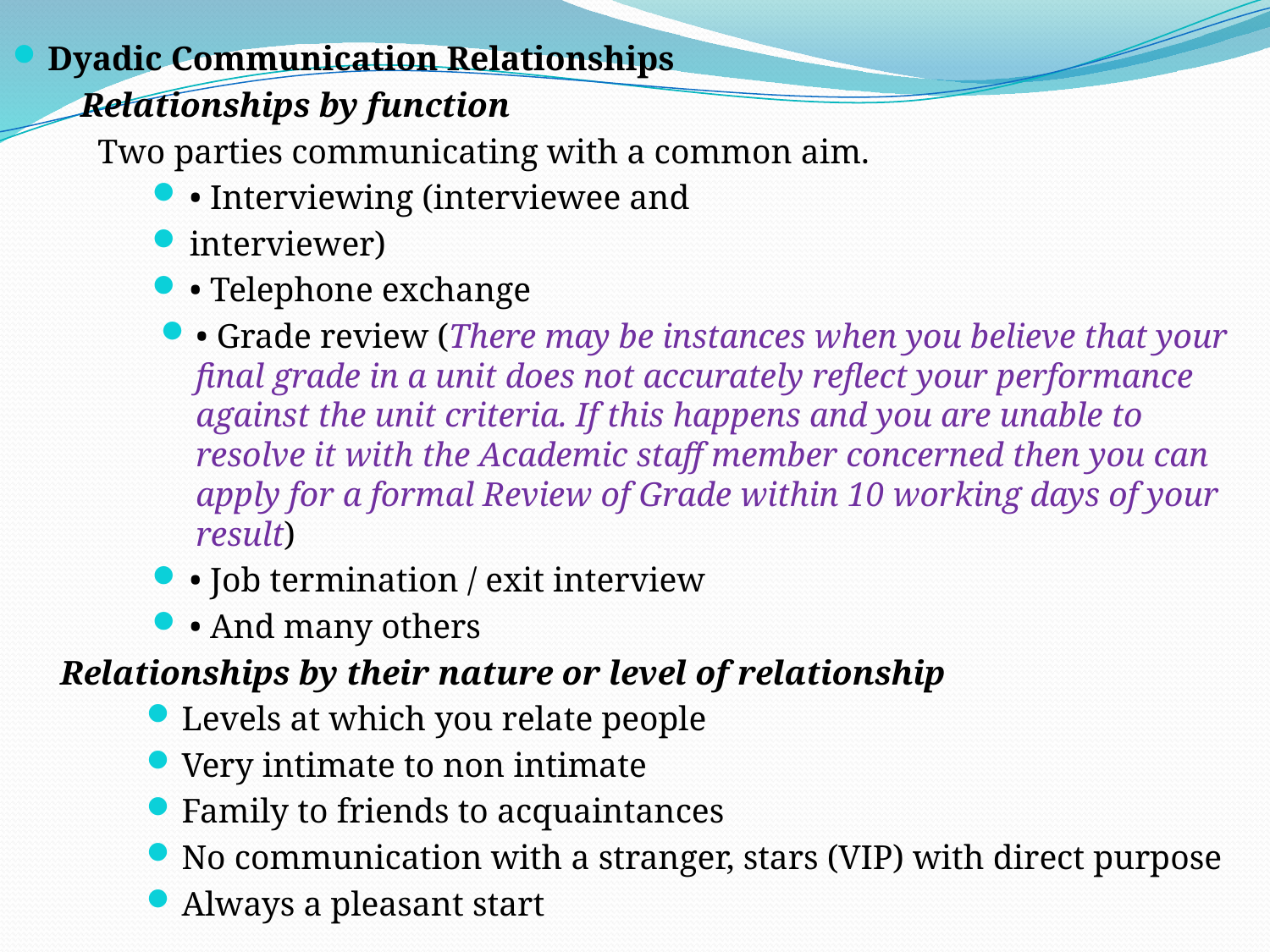

Dyadic Communication Relationships
       Relationships by function
         Two parties communicating with a common aim.
• Interviewing (interviewee and
interviewer)
• Telephone exchange
• Grade review (There may be instances when you believe that your final grade in a unit does not accurately reflect your performance against the unit criteria. If this happens and you are unable to resolve it with the Academic staff member concerned then you can apply for a formal Review of Grade within 10 working days of your result)
• Job termination / exit interview
• And many others
  Relationships by their nature or level of relationship
Levels at which you relate people
Very intimate to non intimate
Family to friends to acquaintances
No communication with a stranger, stars (VIP) with direct purpose
Always a pleasant start